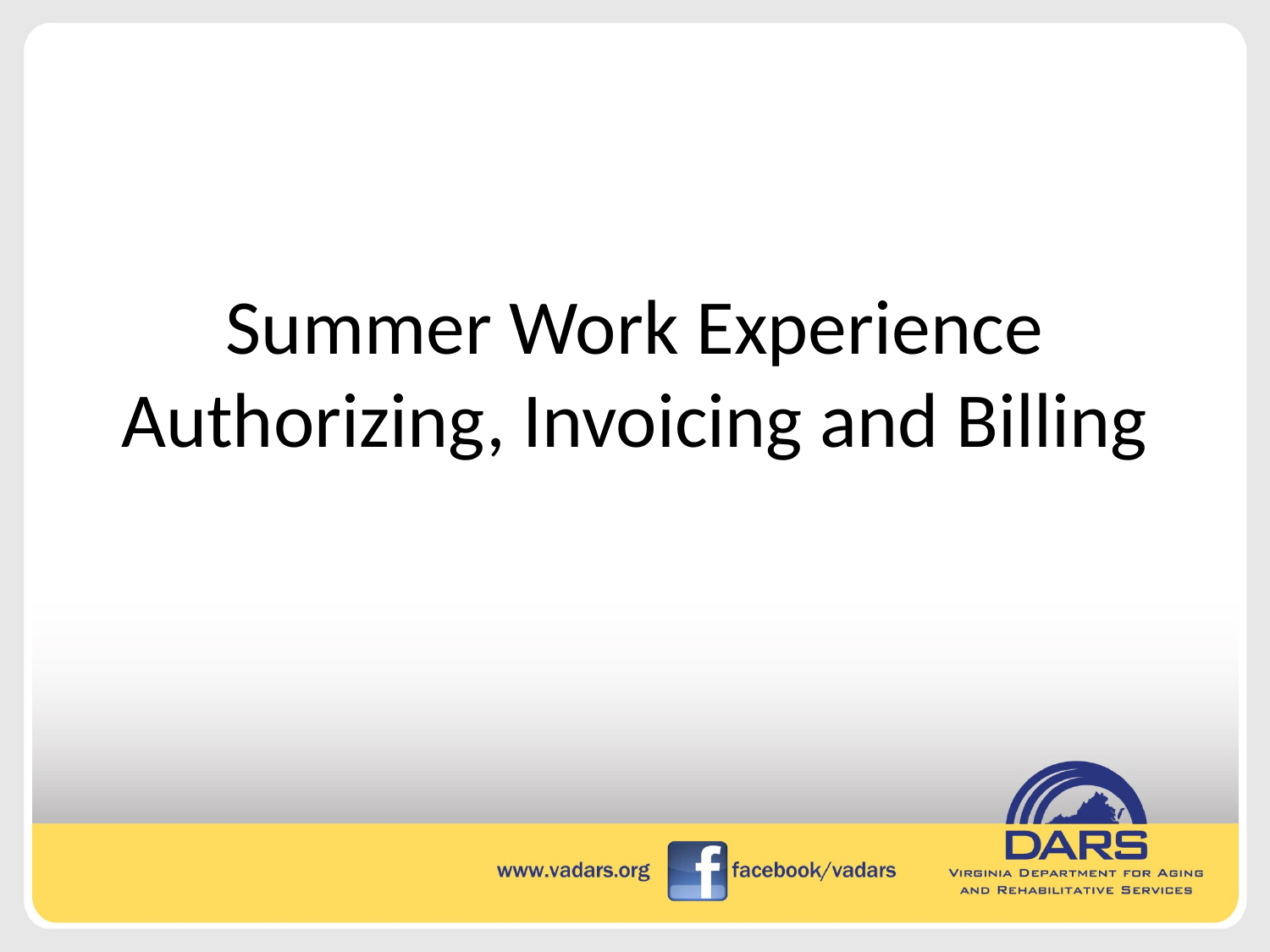

Summer Work Experience Authorizing, Invoicing and Billing